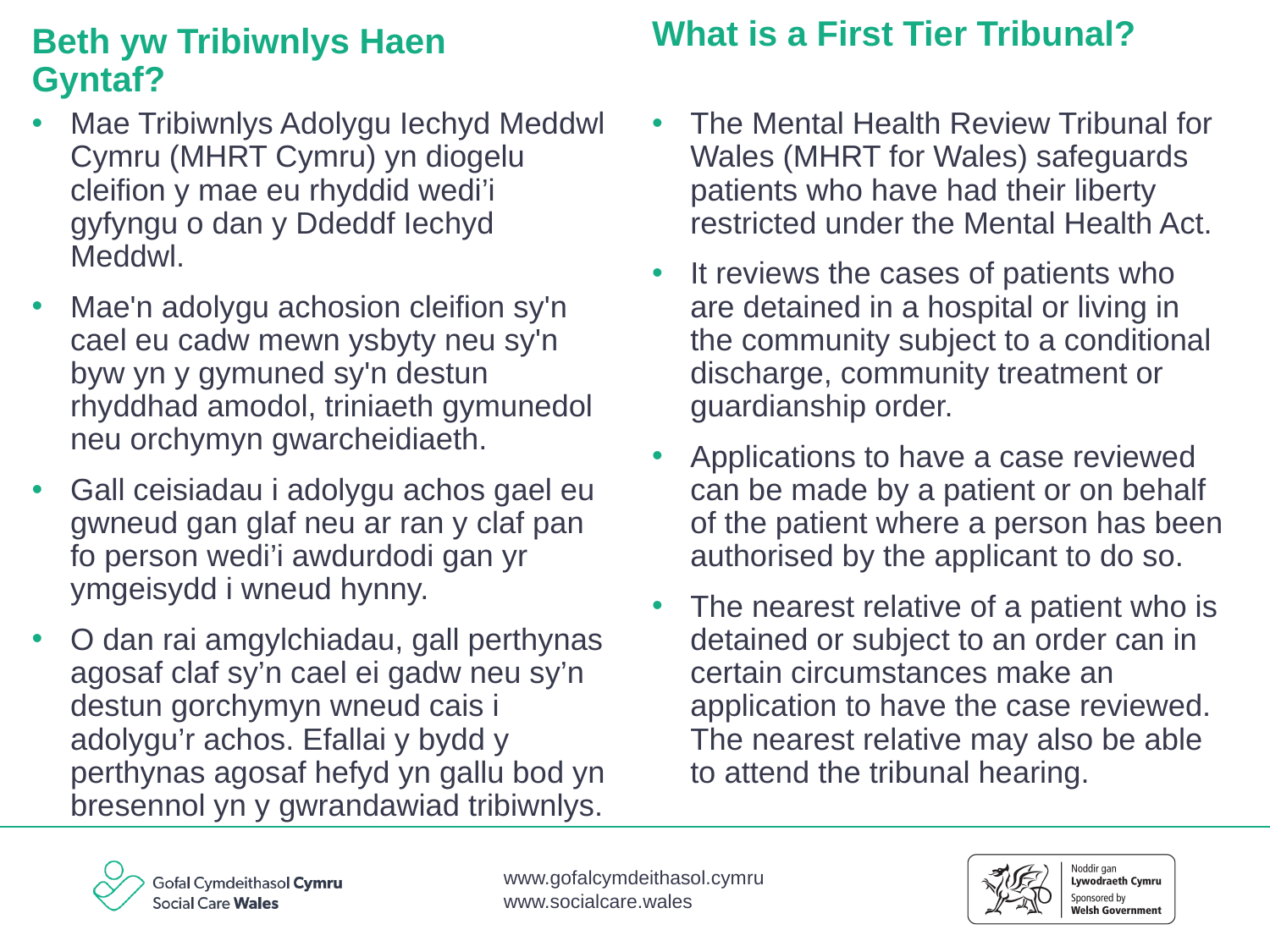

# What is a First Tier Tribunal?
Beth yw Tribiwnlys Haen Gyntaf?
The Mental Health Review Tribunal for Wales (MHRT for Wales) safeguards patients who have had their liberty restricted under the Mental Health Act.
It reviews the cases of patients who are detained in a hospital or living in the community subject to a conditional discharge, community treatment or guardianship order.
Applications to have a case reviewed can be made by a patient or on behalf of the patient where a person has been authorised by the applicant to do so.
The nearest relative of a patient who is detained or subject to an order can in certain circumstances make an application to have the case reviewed. The nearest relative may also be able to attend the tribunal hearing.
Mae Tribiwnlys Adolygu Iechyd Meddwl Cymru (MHRT Cymru) yn diogelu cleifion y mae eu rhyddid wedi’i gyfyngu o dan y Ddeddf Iechyd Meddwl.
Mae'n adolygu achosion cleifion sy'n cael eu cadw mewn ysbyty neu sy'n byw yn y gymuned sy'n destun rhyddhad amodol, triniaeth gymunedol neu orchymyn gwarcheidiaeth.
Gall ceisiadau i adolygu achos gael eu gwneud gan glaf neu ar ran y claf pan fo person wedi’i awdurdodi gan yr ymgeisydd i wneud hynny.
O dan rai amgylchiadau, gall perthynas agosaf claf sy’n cael ei gadw neu sy’n destun gorchymyn wneud cais i adolygu’r achos. Efallai y bydd y perthynas agosaf hefyd yn gallu bod yn bresennol yn y gwrandawiad tribiwnlys.